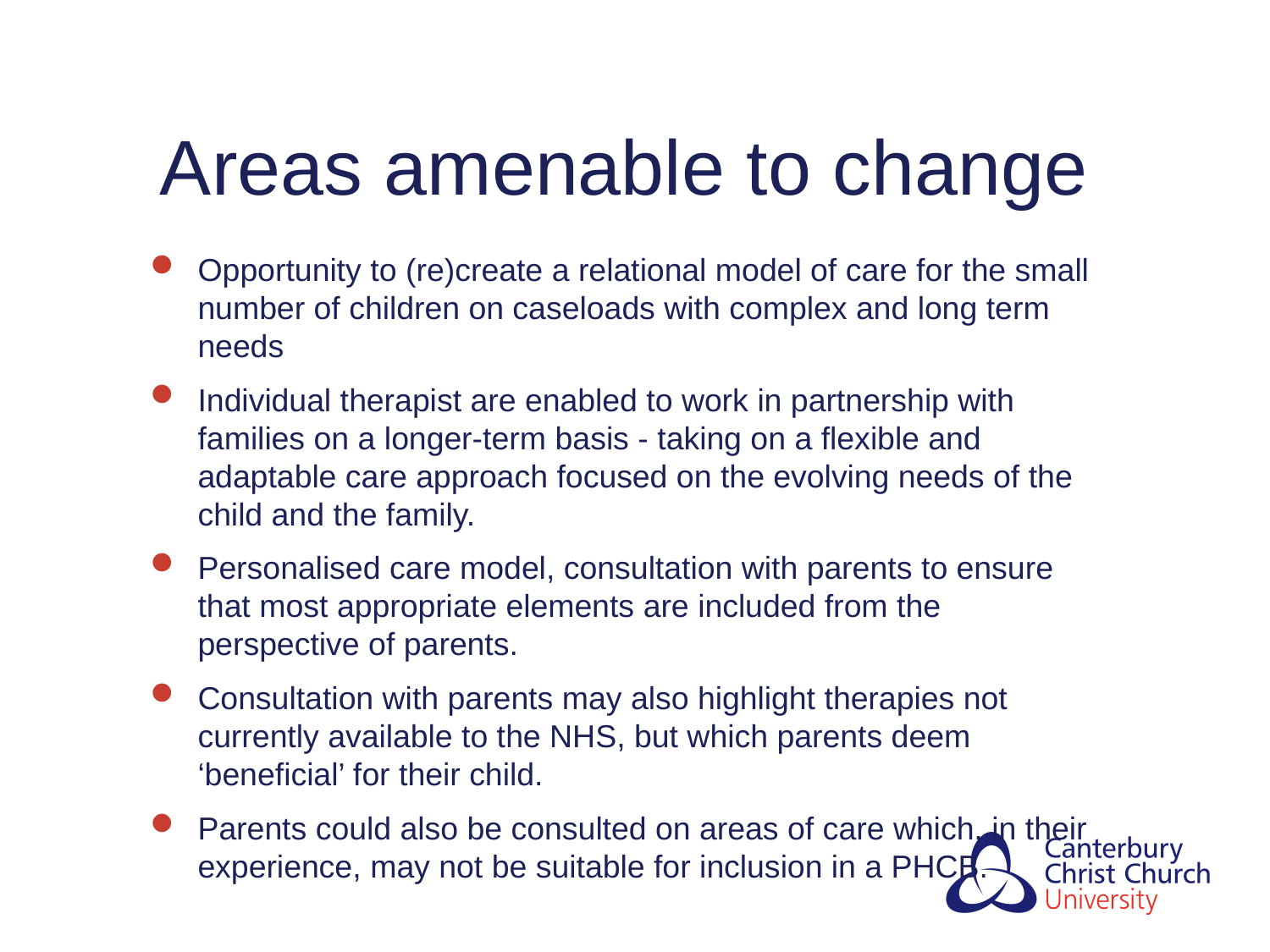

# Areas amenable to change
Opportunity to (re)create a relational model of care for the small number of children on caseloads with complex and long term needs
Individual therapist are enabled to work in partnership with families on a longer-term basis - taking on a flexible and adaptable care approach focused on the evolving needs of the child and the family.
Personalised care model, consultation with parents to ensure that most appropriate elements are included from the perspective of parents.
Consultation with parents may also highlight therapies not currently available to the NHS, but which parents deem ‘beneficial’ for their child.
Parents could also be consulted on areas of care which, in their experience, may not be suitable for inclusion in a PHCB.